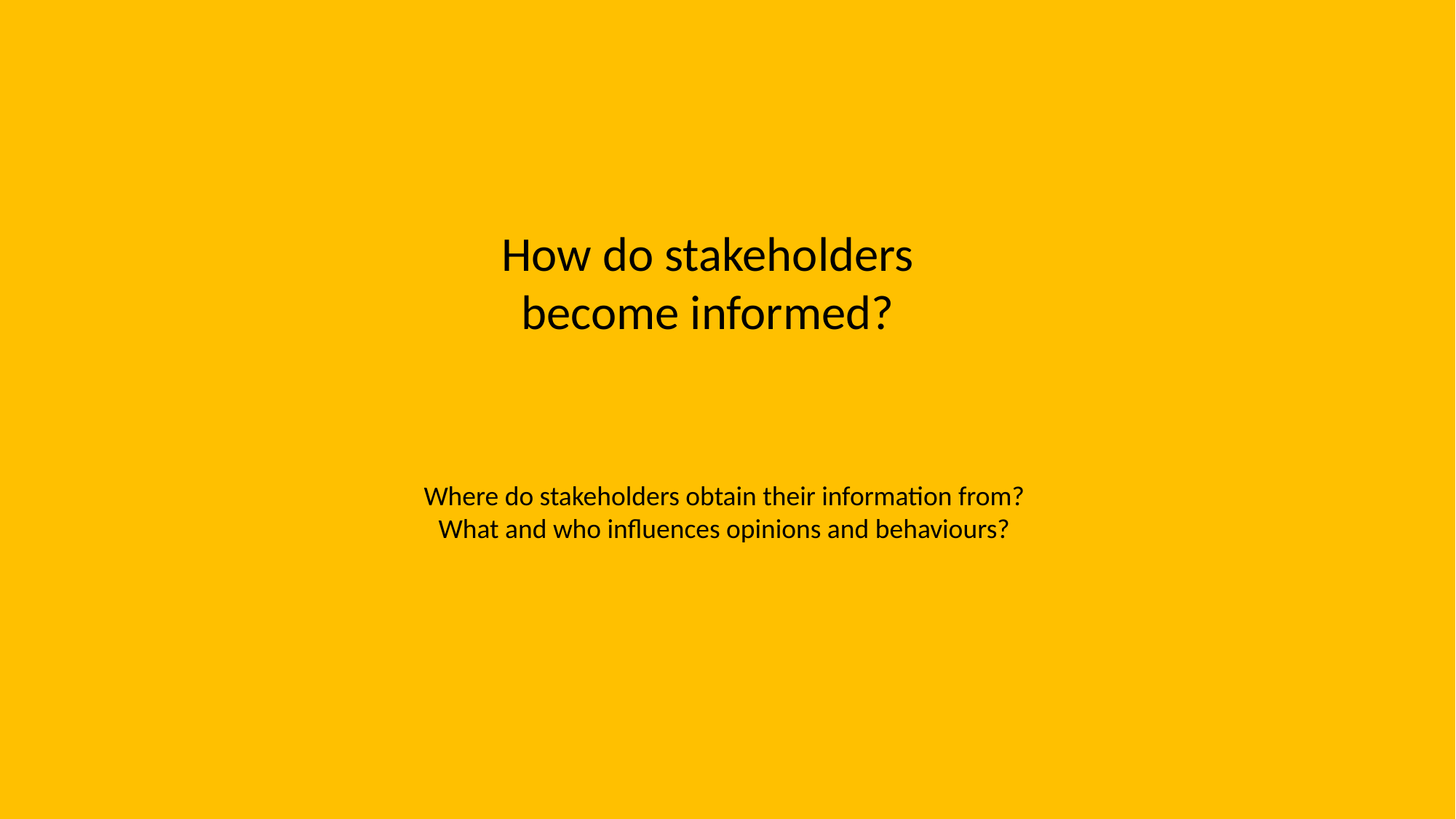

How do stakeholders become informed?
Where do stakeholders obtain their information from?
What and who influences opinions and behaviours?